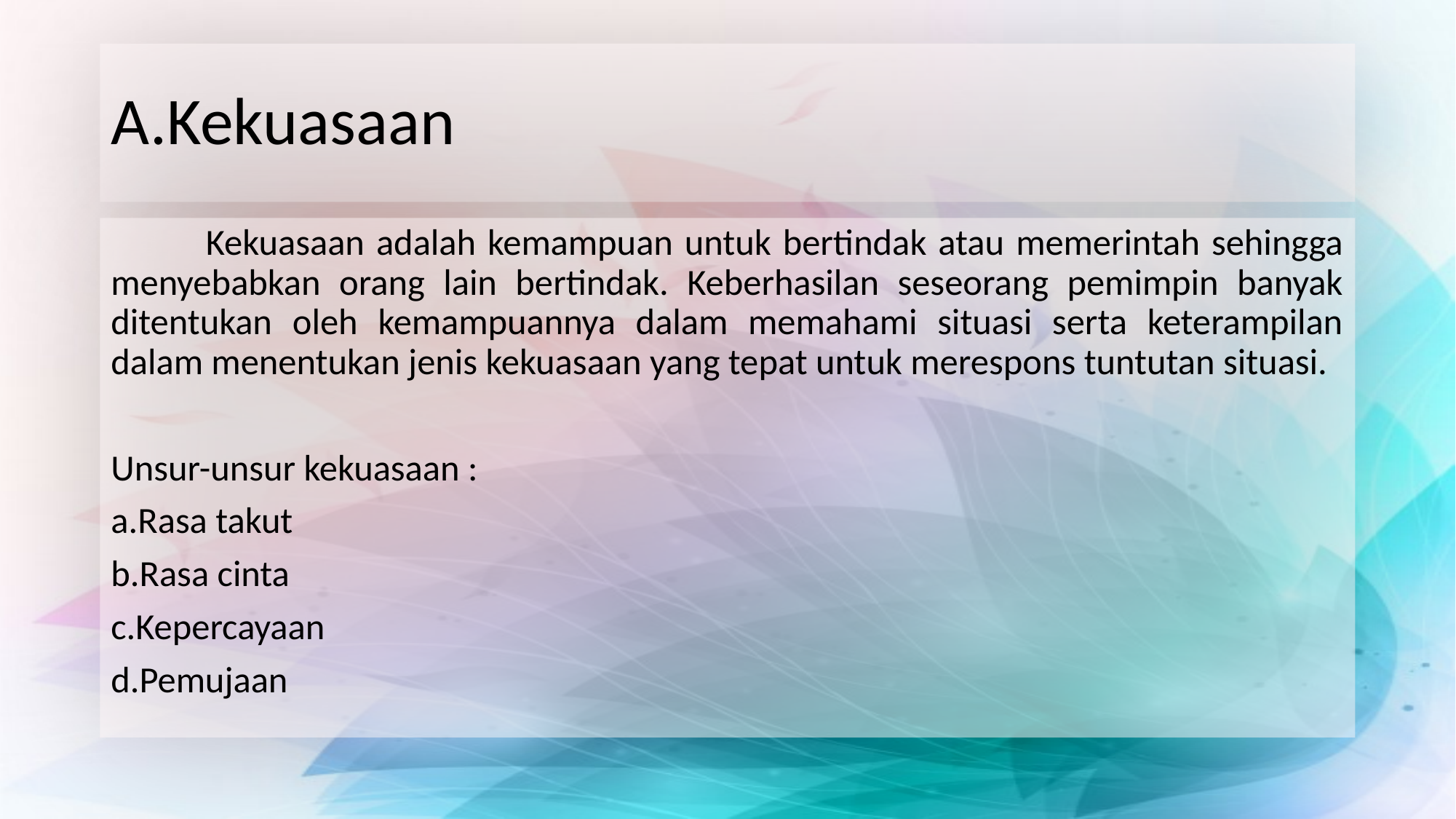

# A.Kekuasaan
	Kekuasaan adalah kemampuan untuk bertindak atau memerintah sehingga menyebabkan orang lain bertindak. Keberhasilan seseorang pemimpin banyak ditentukan oleh kemampuannya dalam memahami situasi serta keterampilan dalam menentukan jenis kekuasaan yang tepat untuk merespons tuntutan situasi.

Unsur-unsur kekuasaan :
a.Rasa takut
b.Rasa cinta
c.Kepercayaan
d.Pemujaan